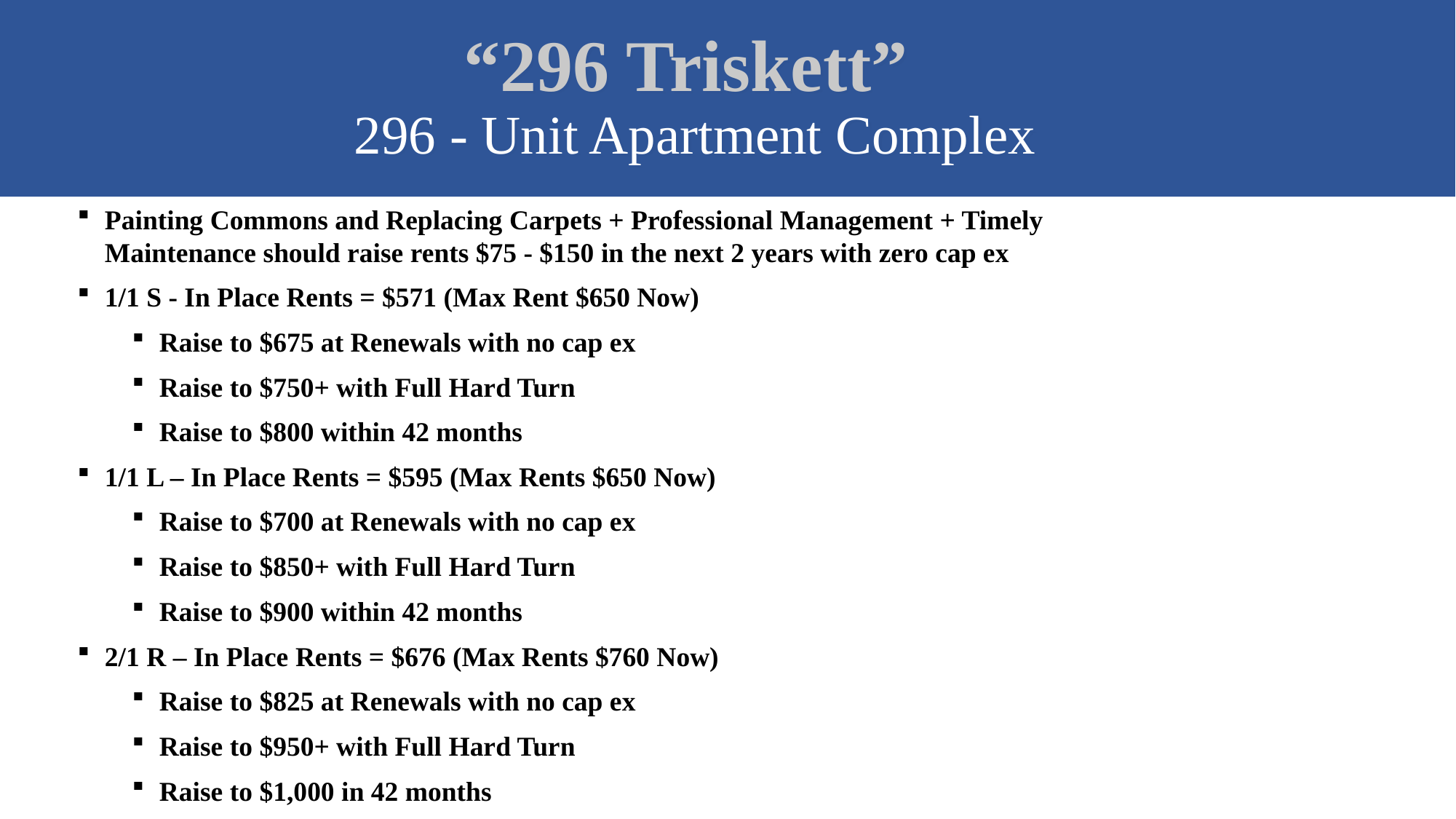

“296 Triskett”
296 - Unit Apartment Complex
Painting Commons and Replacing Carpets + Professional Management + Timely Maintenance should raise rents $75 - $150 in the next 2 years with zero cap ex
1/1 S - In Place Rents = $571 (Max Rent $650 Now)
Raise to $675 at Renewals with no cap ex
Raise to $750+ with Full Hard Turn
Raise to $800 within 42 months
1/1 L – In Place Rents = $595 (Max Rents $650 Now)
Raise to $700 at Renewals with no cap ex
Raise to $850+ with Full Hard Turn
Raise to $900 within 42 months
2/1 R – In Place Rents = $676 (Max Rents $760 Now)
Raise to $825 at Renewals with no cap ex
Raise to $950+ with Full Hard Turn
Raise to $1,000 in 42 months